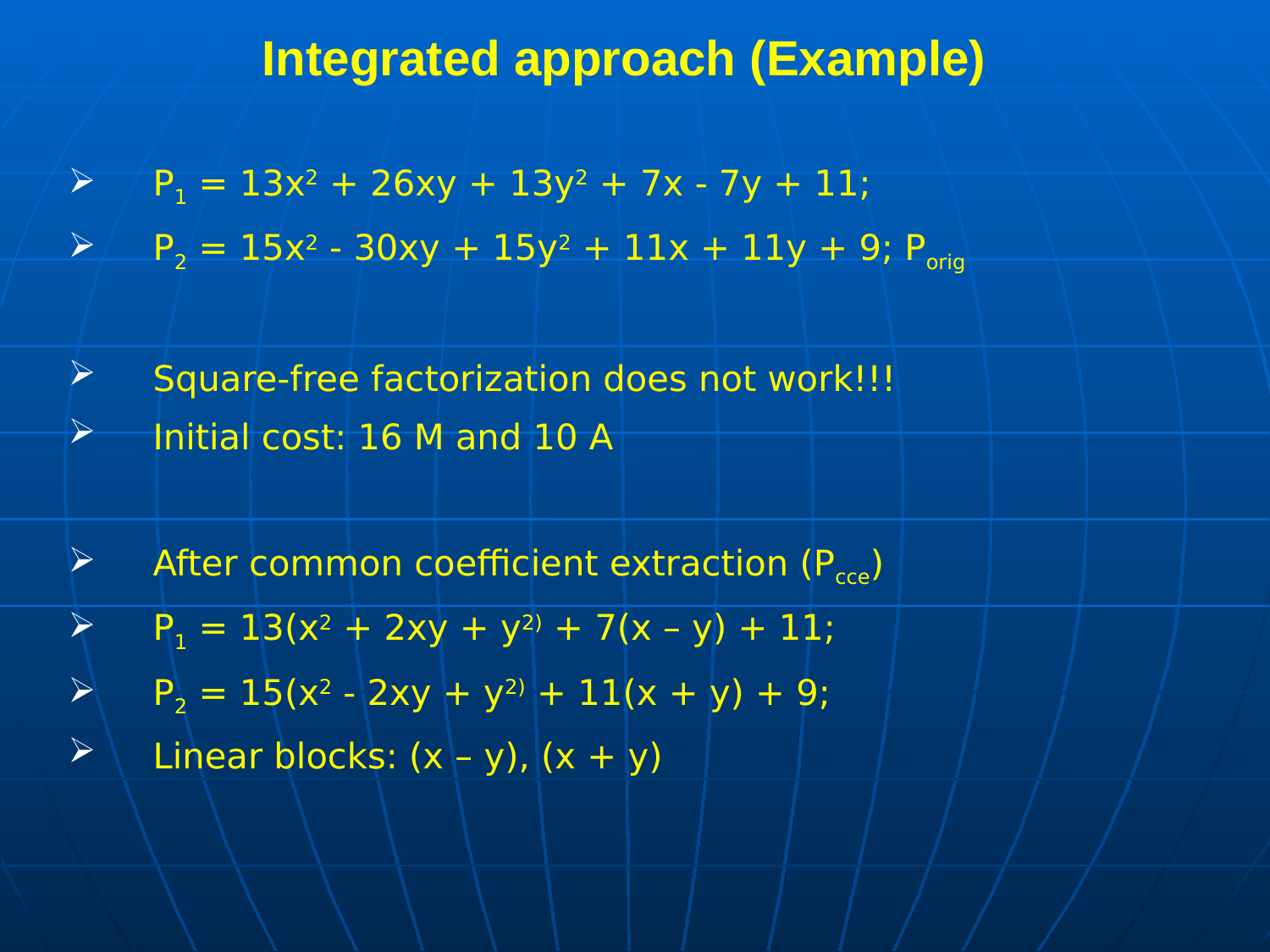

# Integrated approach (Example)

P1 = 13x2 + 26xy + 13y2 + 7x - 7y + 11;
P2 = 15x2 - 30xy + 15y2 + 11x + 11y + 9; Porig

Square-free factorization does not work!!!
Initial cost: 16 M and 10 A

After common coefficient extraction (Pcce)
P1 = 13(x2 + 2xy + y2) + 7(x – y) + 11;
P2 = 15(x2 - 2xy + y2) + 11(x + y) + 9;
Linear blocks: (x – y), (x + y)